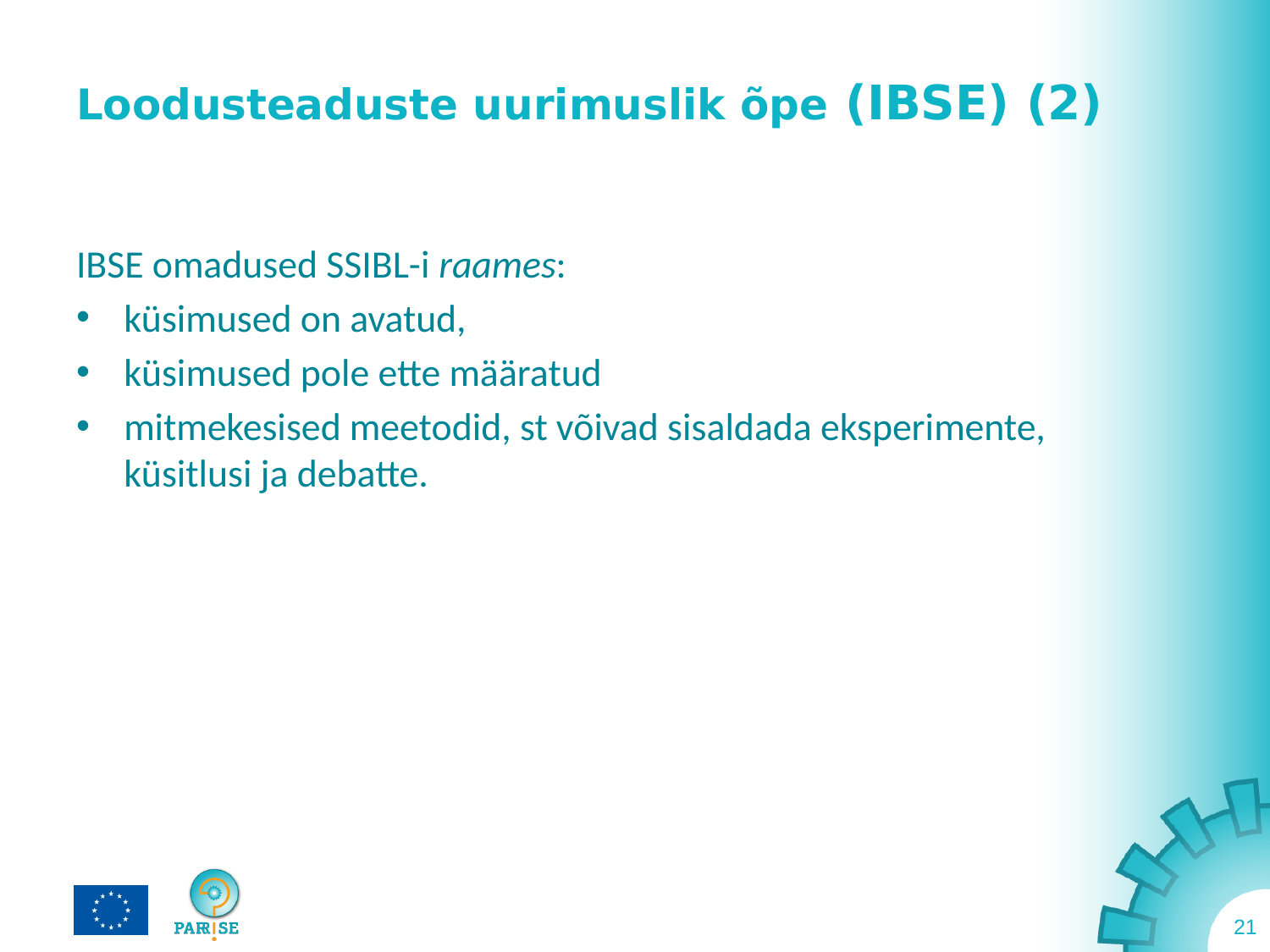

# Loodusteaduste uurimuslik õpe (IBSE) (2)
IBSE omadused SSIBL-i raames:
küsimused on avatud,
küsimused pole ette määratud
mitmekesised meetodid, st võivad sisaldada eksperimente, küsitlusi ja debatte.
21